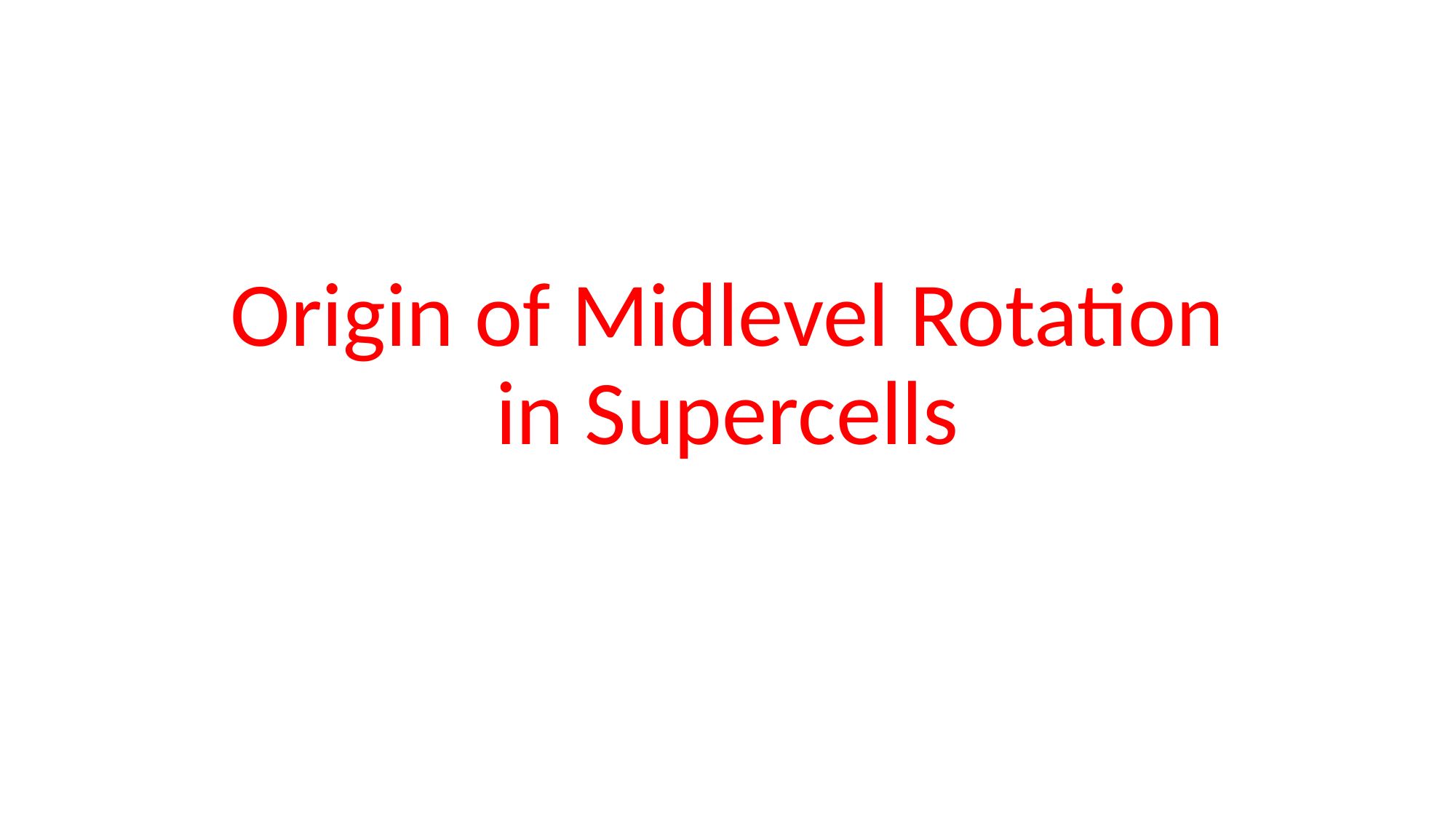

# Origin of Midlevel Rotation in Supercells